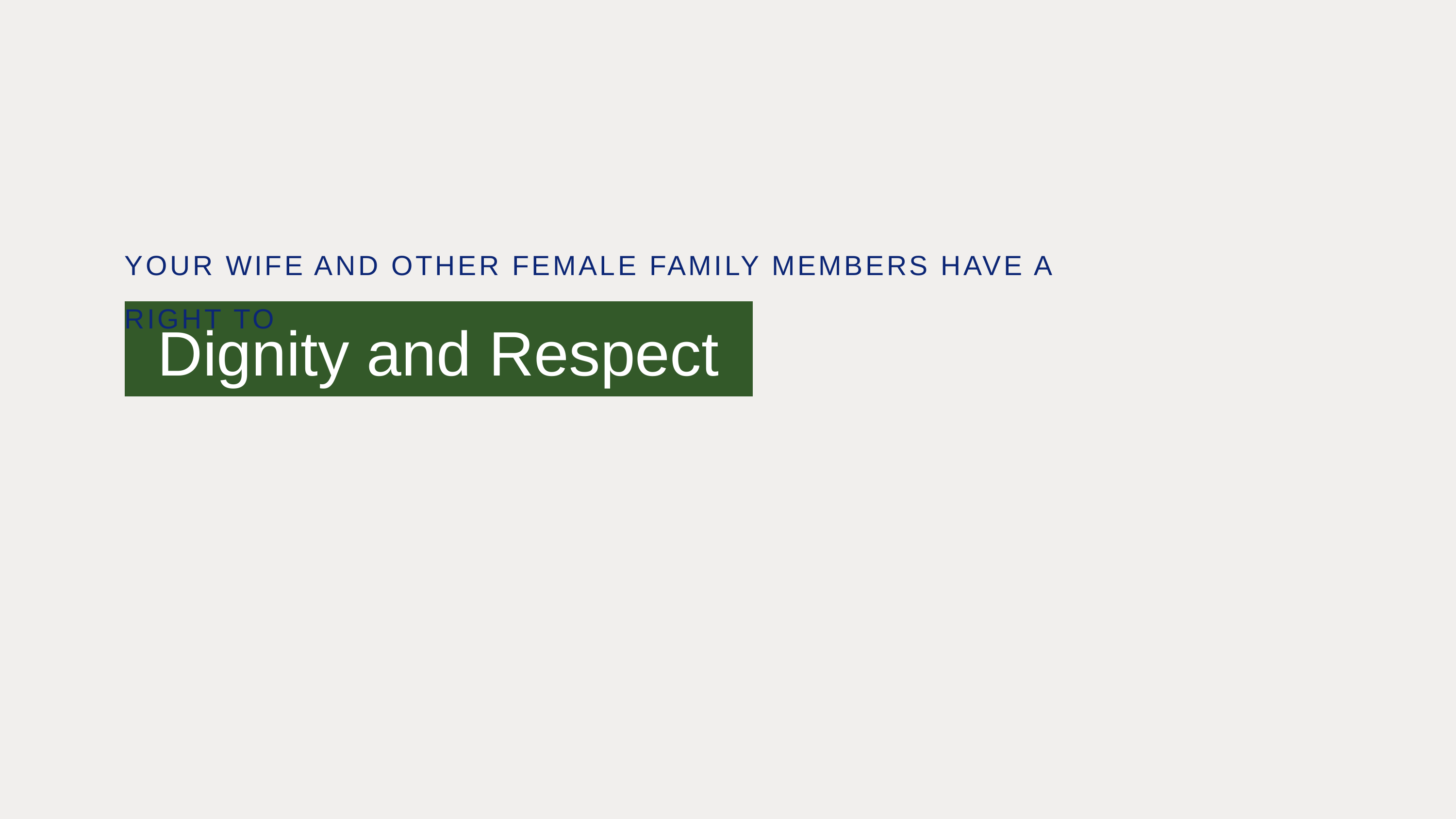

YOUR WIFE AND OTHER FEMALE FAMILY MEMBERS HAVE A RIGHT TO
Dignity and Respect